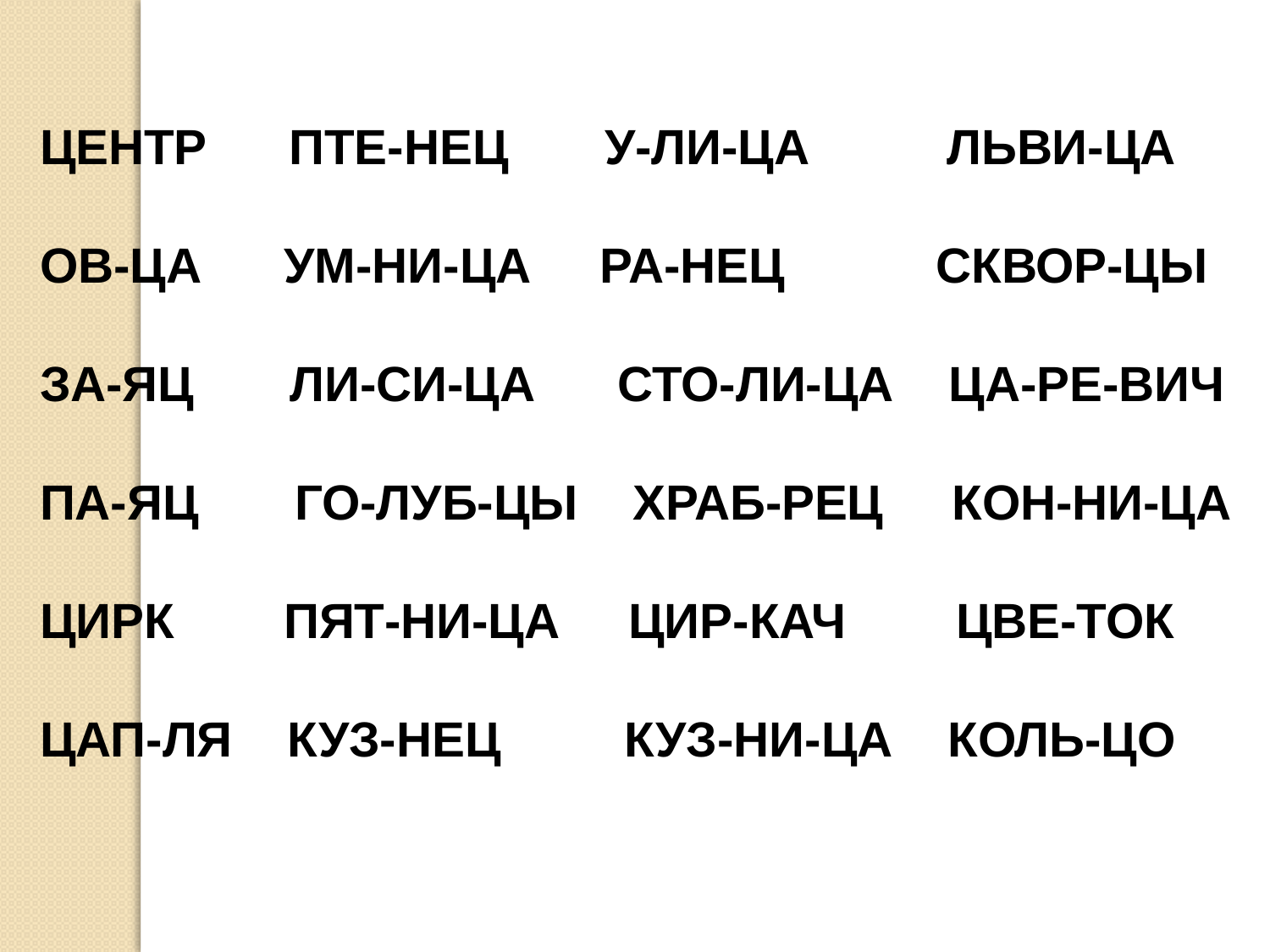

ЦЕНТР      ПТЕ-НЕЦ       У-ЛИ-ЦА          ЛЬВИ-ЦА

  ОВ-ЦА      УМ-НИ-ЦА     РА-НЕЦ           СКВОР-ЦЫ

  ЗА-ЯЦ       ЛИ-СИ-ЦА      СТО-ЛИ-ЦА    ЦА-РЕ-ВИЧ

  ПА-ЯЦ       ГО-ЛУБ-ЦЫ    ХРАБ-РЕЦ     КОН-НИ-ЦА

  ЦИРК        ПЯТ-НИ-ЦА     ЦИР-КАЧ        ЦВЕ-ТОК

  ЦАП-ЛЯ    КУЗ-НЕЦ         КУЗ-НИ-ЦА    КОЛЬ-ЦО